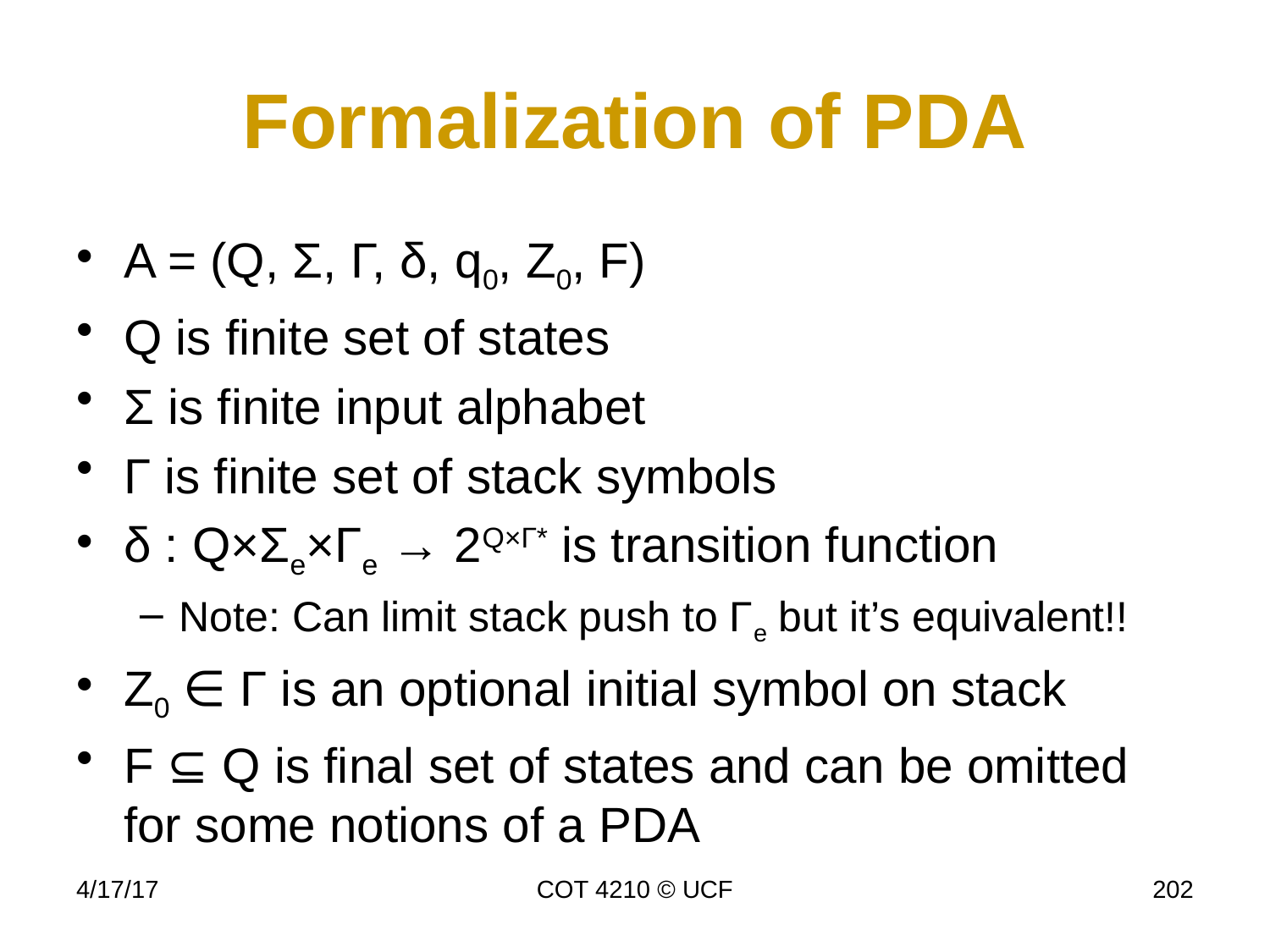

# Formalization of PDA
A = (Q, Σ, Γ, δ, q0, Z0, F)
Q is finite set of states
Σ is finite input alphabet
Γ is finite set of stack symbols
δ : Q×Σe×Γe → 2Q×Γ* is transition function
Note: Can limit stack push to Γe but it’s equivalent!!
Z0 ∈ Γ is an optional initial symbol on stack
F ⊆ Q is final set of states and can be omitted for some notions of a PDA
4/17/17
COT 4210 © UCF
202